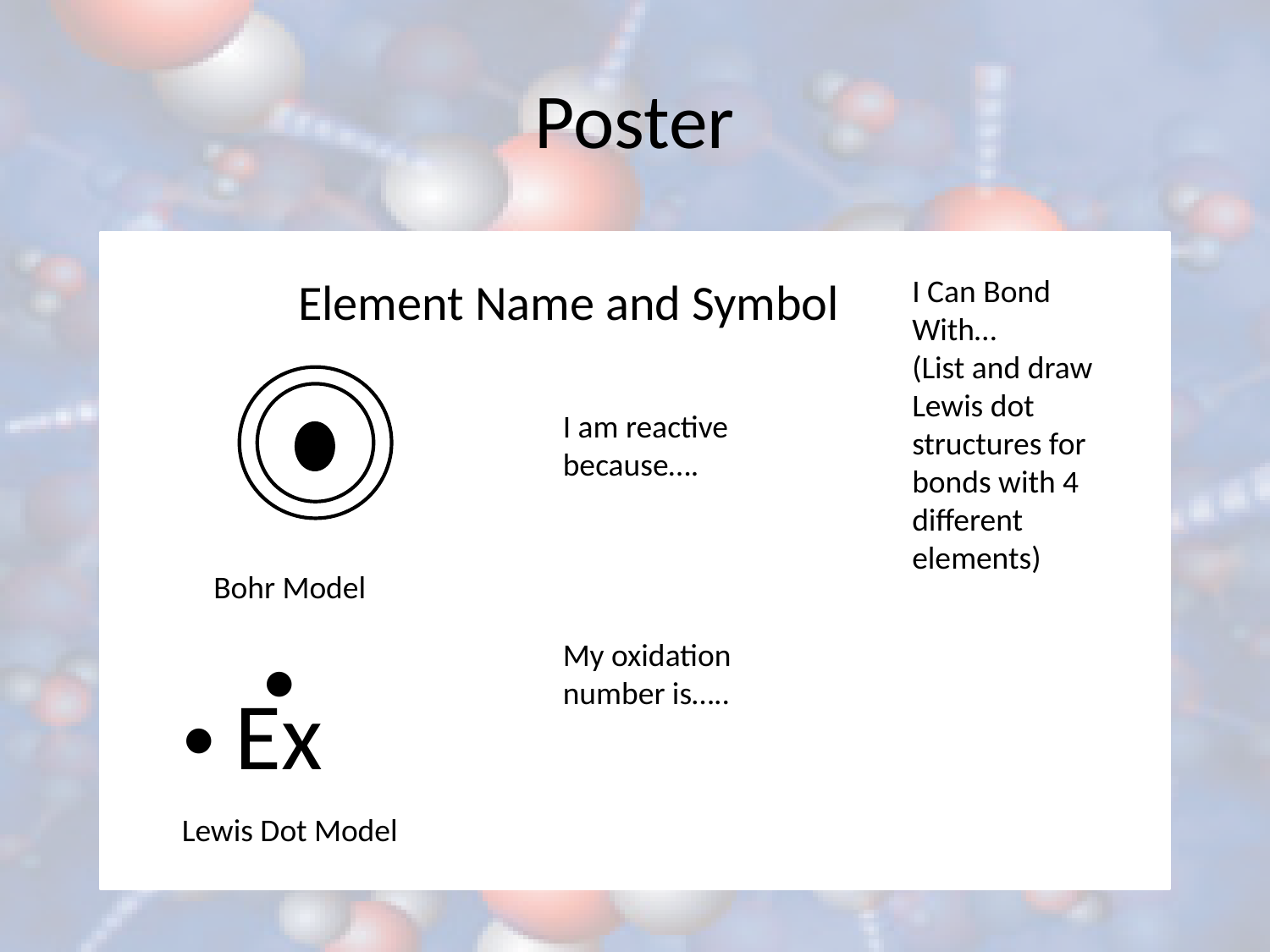

# Poster

Element Name and Symbol
I Can Bond With…
(List and draw Lewis dot structures for bonds with 4 different elements)

I am reactive because….

My oxidation number is…..

Bohr Model
•
Ex
•
Lewis Dot Model